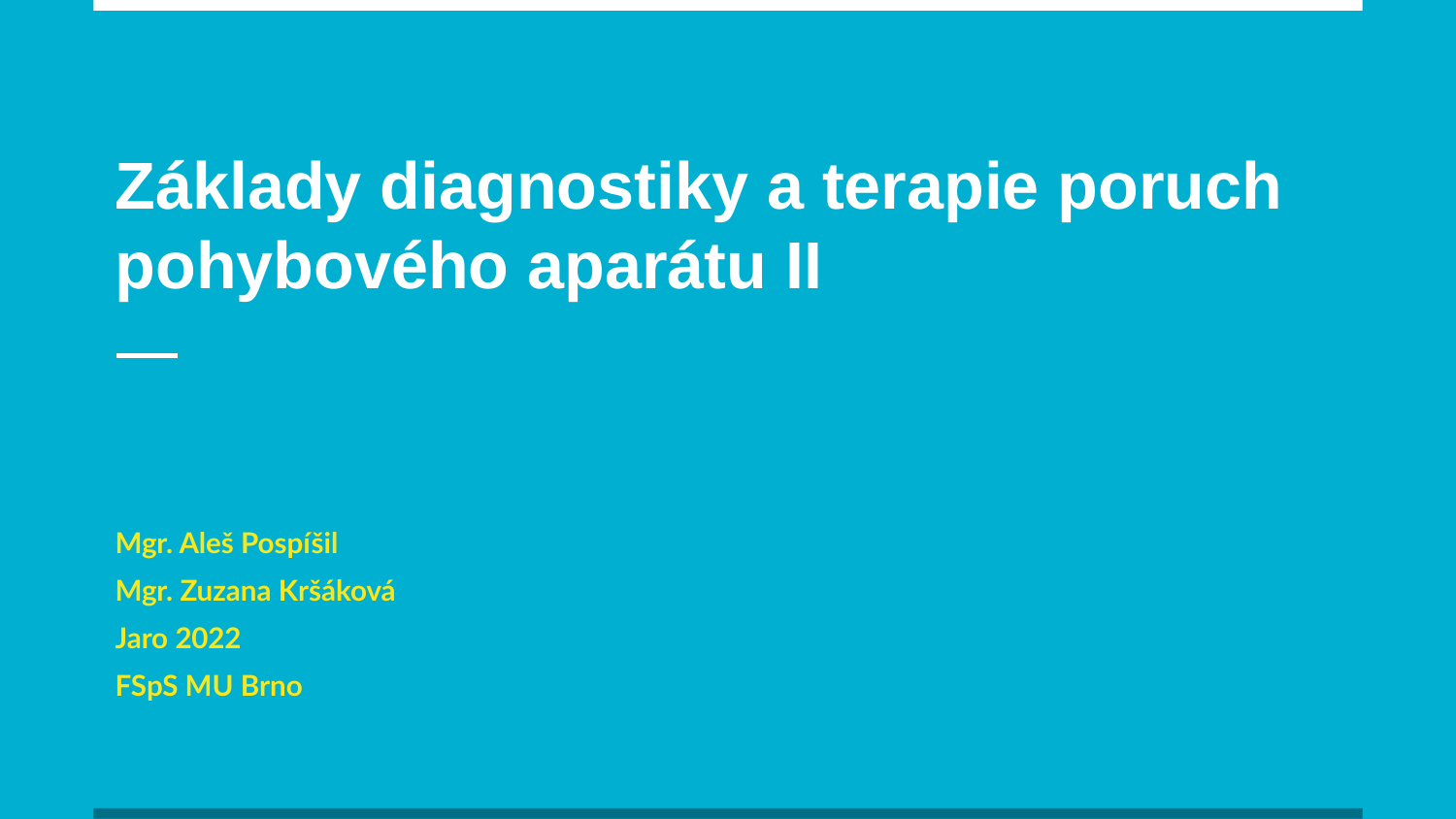

# Základy diagnostiky a terapie poruch pohybového aparátu II
Mgr. Aleš Pospíšil
Mgr. Zuzana Kršáková
Jaro 2022
FSpS MU Brno